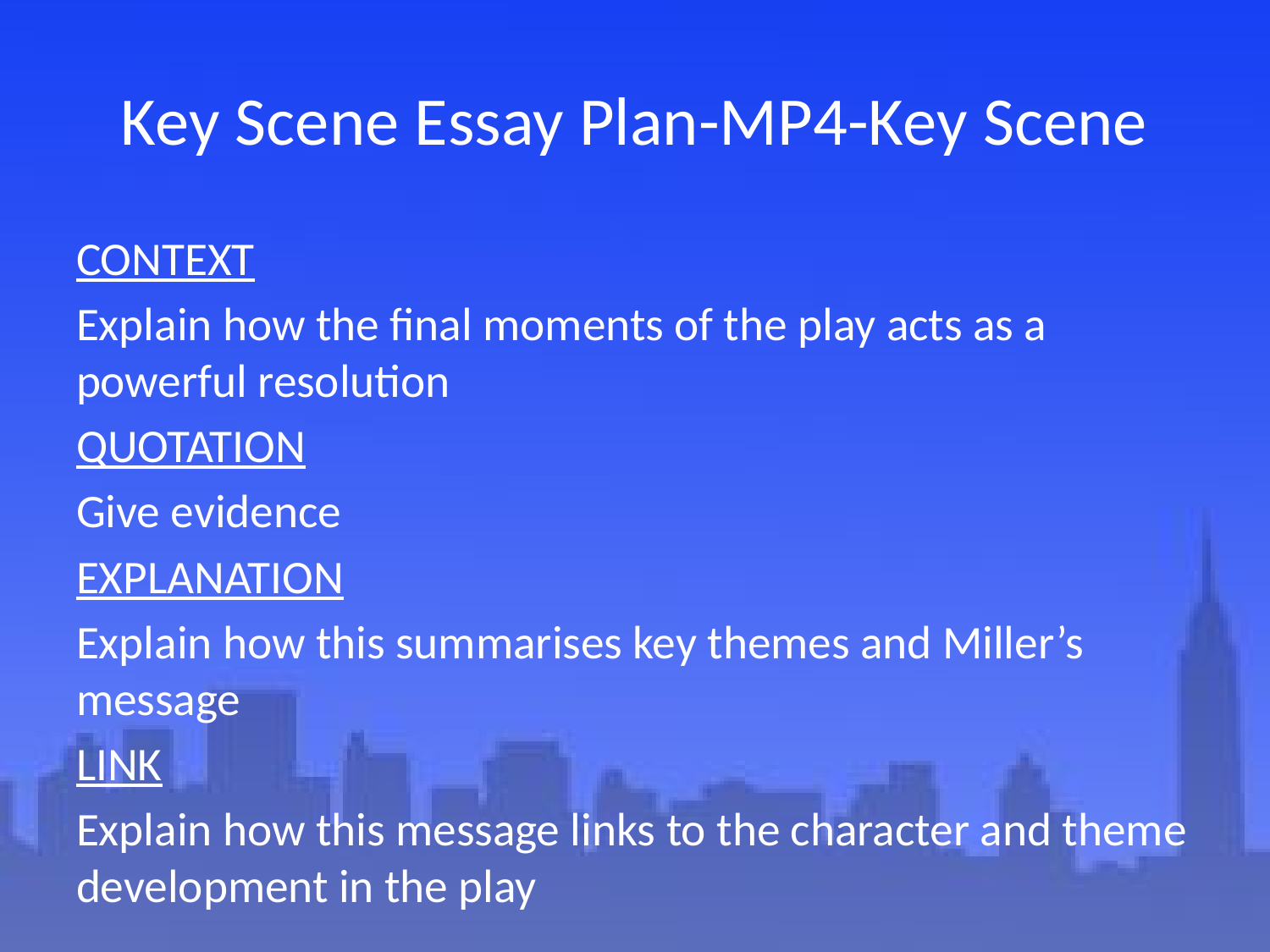

# Key Scene Essay Plan-MP4-Key Scene
CONTEXT
Explain how the final moments of the play acts as a powerful resolution
QUOTATION
Give evidence
EXPLANATION
Explain how this summarises key themes and Miller’s message
LINK
Explain how this message links to the character and theme development in the play